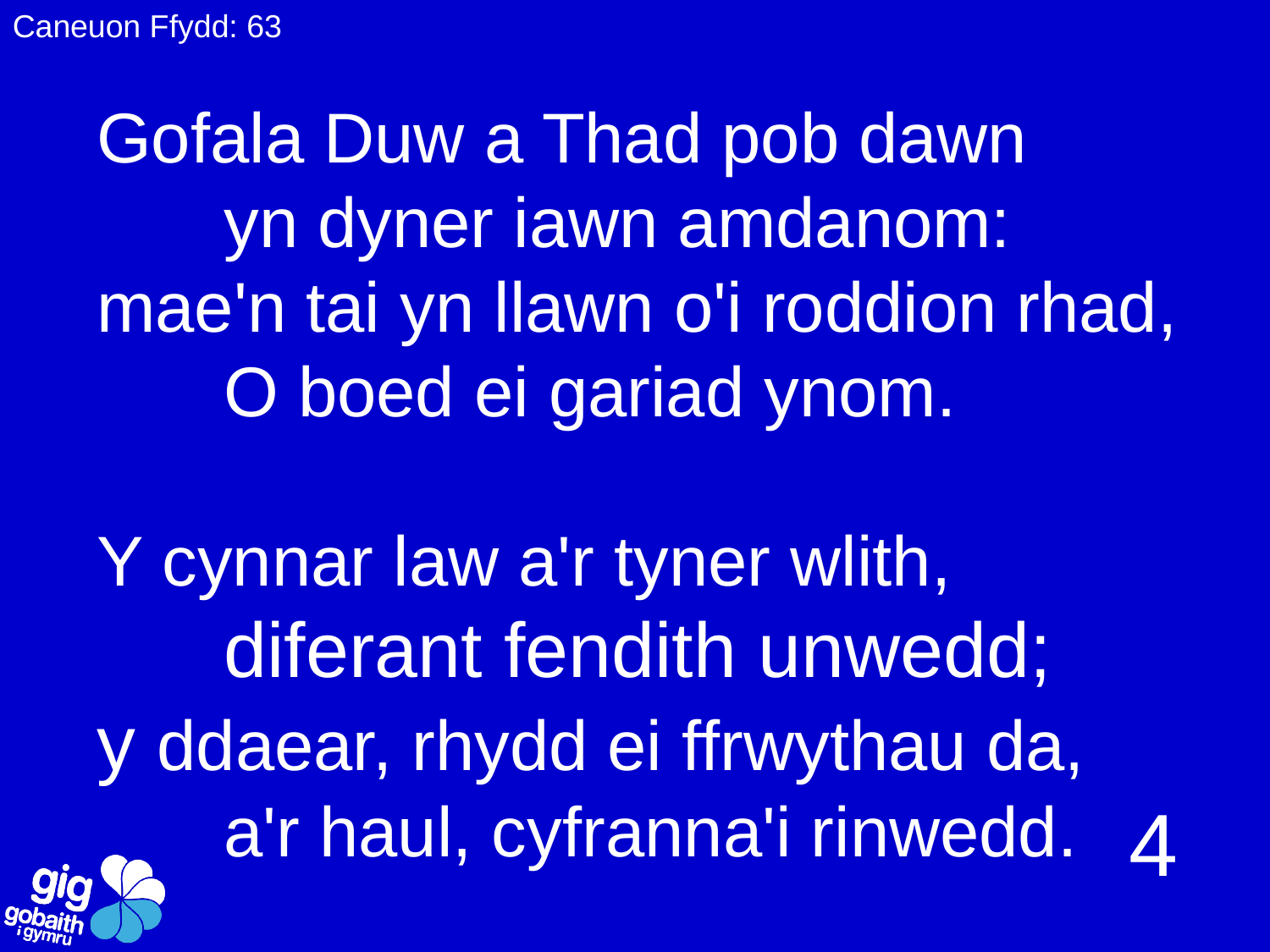

Caneuon Ffydd: 63

Gofala Duw a Thad pob dawn
	yn dyner iawn amdanom:
mae'n tai yn llawn o'i roddion rhad,
	O boed ei gariad ynom.

Y cynnar law a'r tyner wlith,
	diferant fendith unwedd;
y ddaear, rhydd ei ffrwythau da,
	a'r haul, cyfranna'i rinwedd.
4